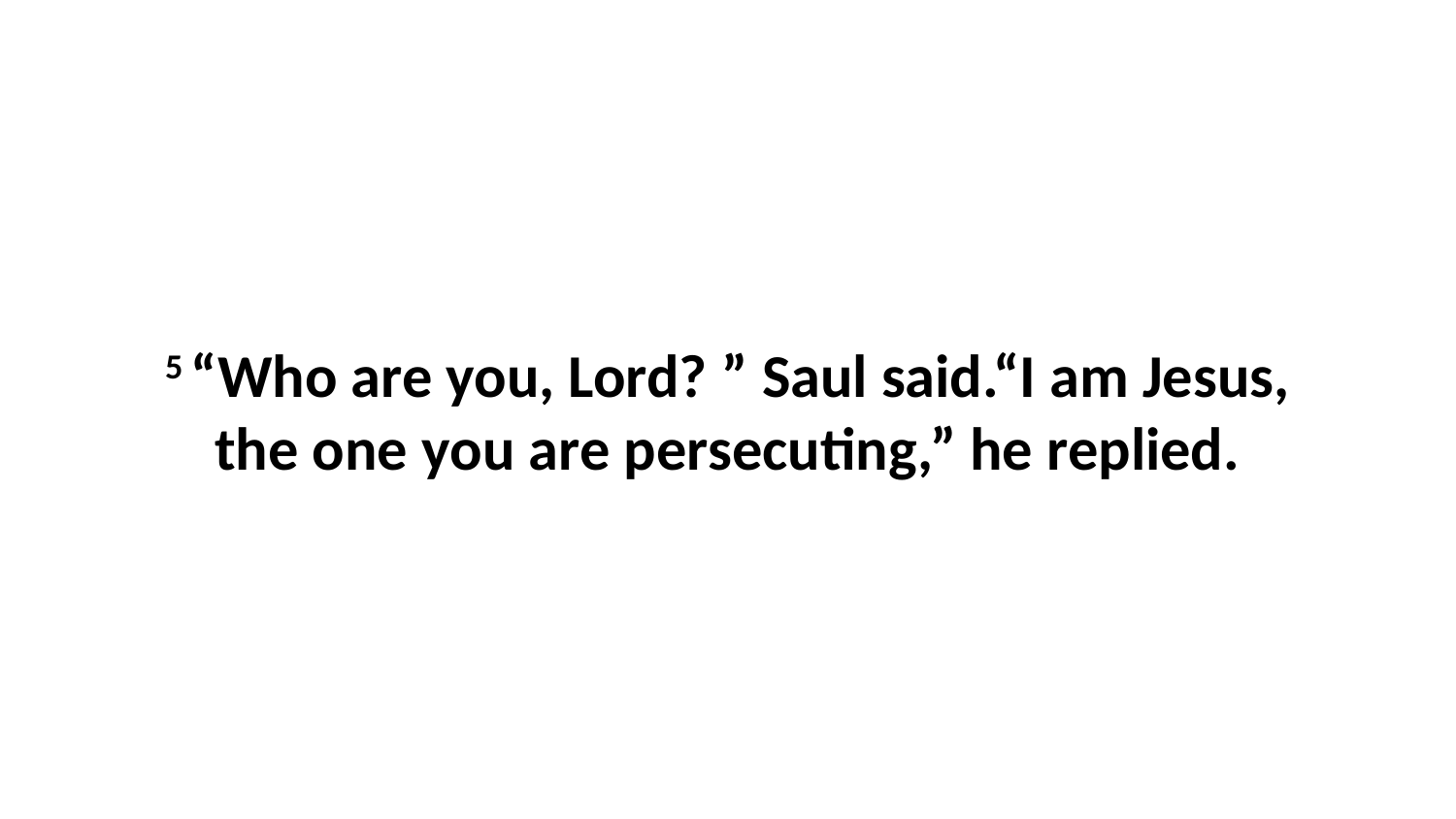

5 “Who are you, Lord? ” Saul said.“I am Jesus, the one you are persecuting,” he replied.